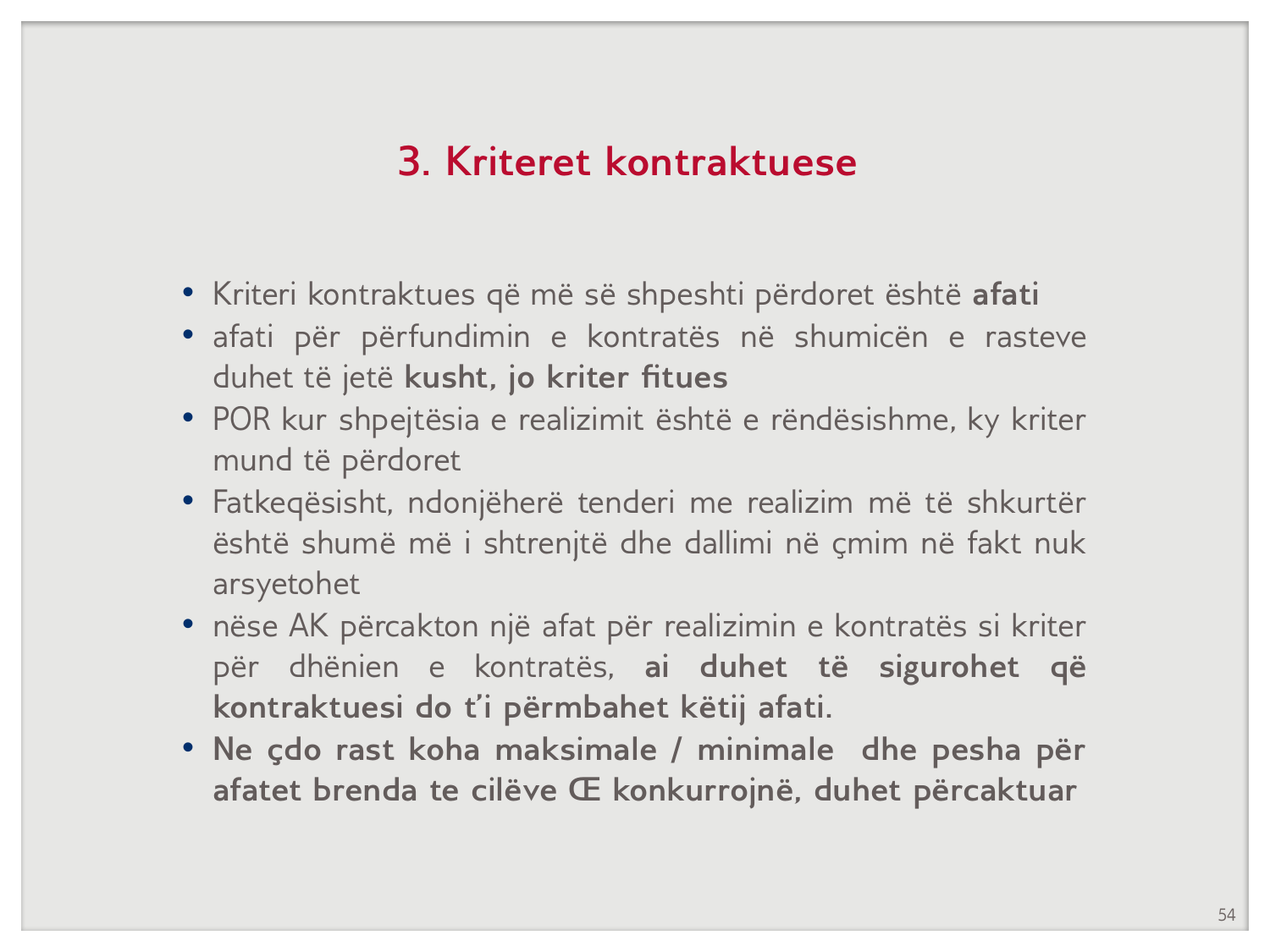

# 3. Kriteret kontraktuese

Kriteri kontraktues që më së shpeshti përdoret është afati
afati për përfundimin e kontratës në shumicën e rasteve duhet të jetë kusht, jo kriter fitues
POR kur shpejtësia e realizimit është e rëndësishme, ky kriter mund të përdoret
Fatkeqësisht, ndonjëherë tenderi me realizim më të shkurtër është shumë më i shtrenjtë dhe dallimi në çmim në fakt nuk arsyetohet
nëse AK përcakton një afat për realizimin e kontratës si kriter për dhënien e kontratës, ai duhet të sigurohet që kontraktuesi do t’i përmbahet këtij afati.
Ne çdo rast koha maksimale / minimale  dhe pesha për afatet brenda te cilëve OE konkurrojnë, duhet përcaktuar

54